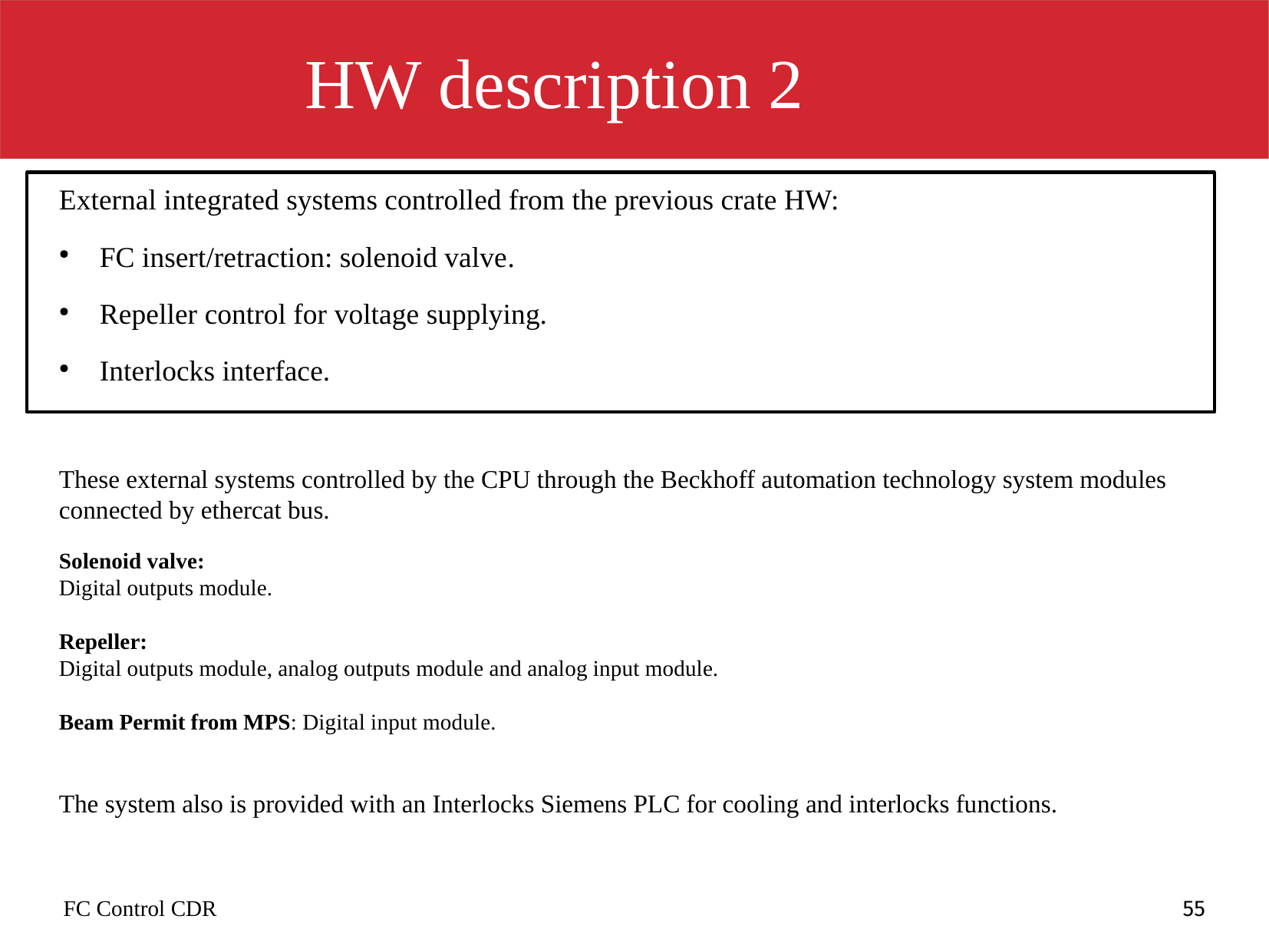

HW description 2

External integrated systems controlled from the previous crate HW:
FC insert/retraction: solenoid valve.
Repeller control for voltage supplying.
Interlocks interface.

These external systems controlled by the CPU through the Beckhoff automation technology system modules connected by ethercat bus.
Solenoid valve:
Digital outputs module.

Repeller:
Digital outputs module, analog outputs module and analog input module.

Beam Permit from MPS: Digital input module.

The system also is provided with an Interlocks Siemens PLC for cooling and interlocks functions.
FC Control CDR
55